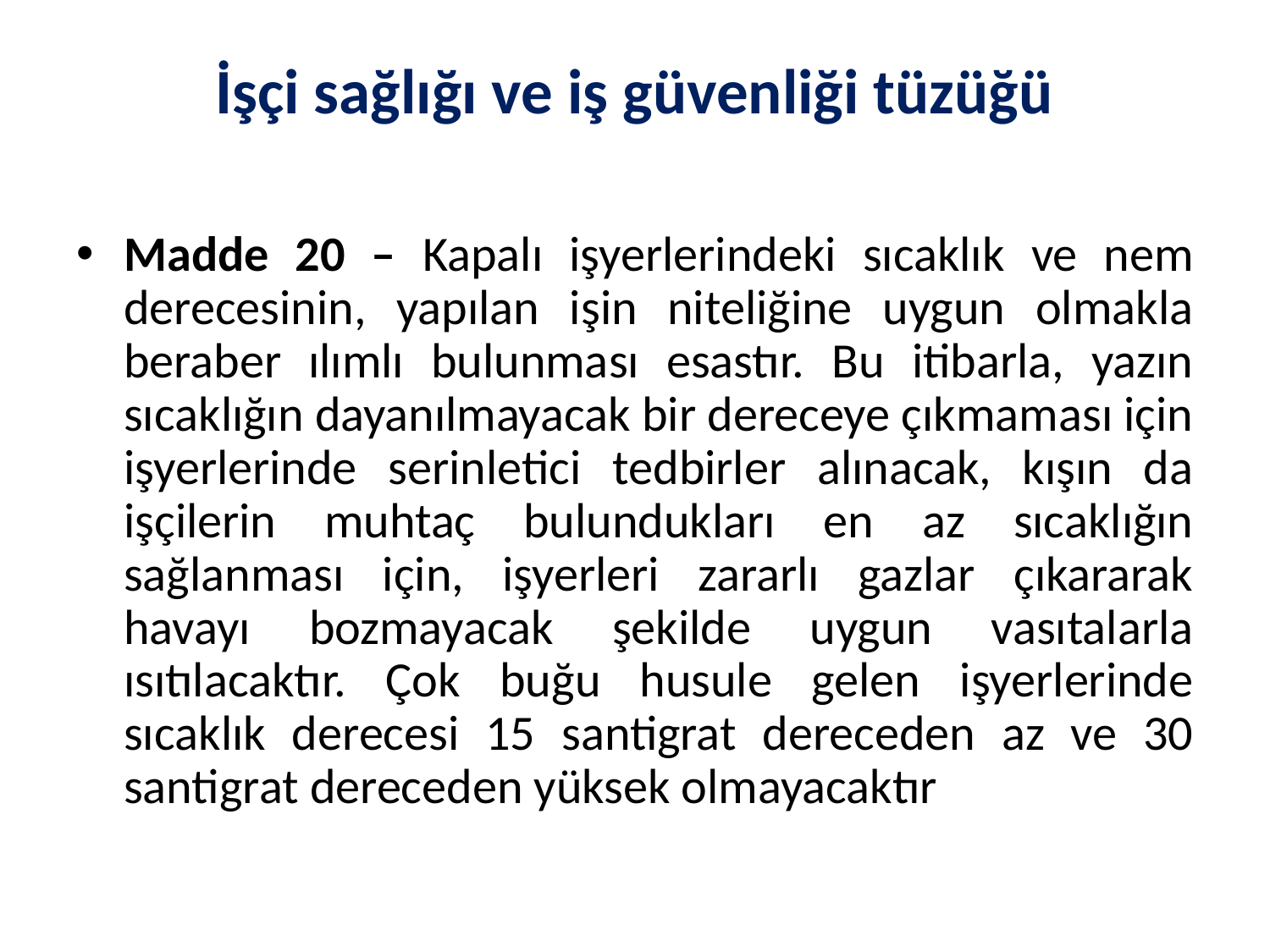

# İşçi sağlığı ve iş güvenliği tüzüğü
Madde 20 – Kapalı işyerlerindeki sıcaklık ve nem derecesinin, yapılan işin niteliğine uygun olmakla beraber ılımlı bulunması esastır. Bu itibarla, yazın sıcaklığın dayanılmayacak bir dereceye çıkmaması için işyerlerinde serinletici tedbirler alınacak, kışın da işçilerin muhtaç bulundukları en az sıcaklığın sağlanması için, işyerleri zararlı gazlar çıkararak havayı bozmayacak şekilde uygun vasıtalarla ısıtılacaktır. Çok buğu husule gelen işyerlerinde sıcaklık derecesi 15 santigrat dereceden az ve 30 santigrat dereceden yüksek olmayacaktır